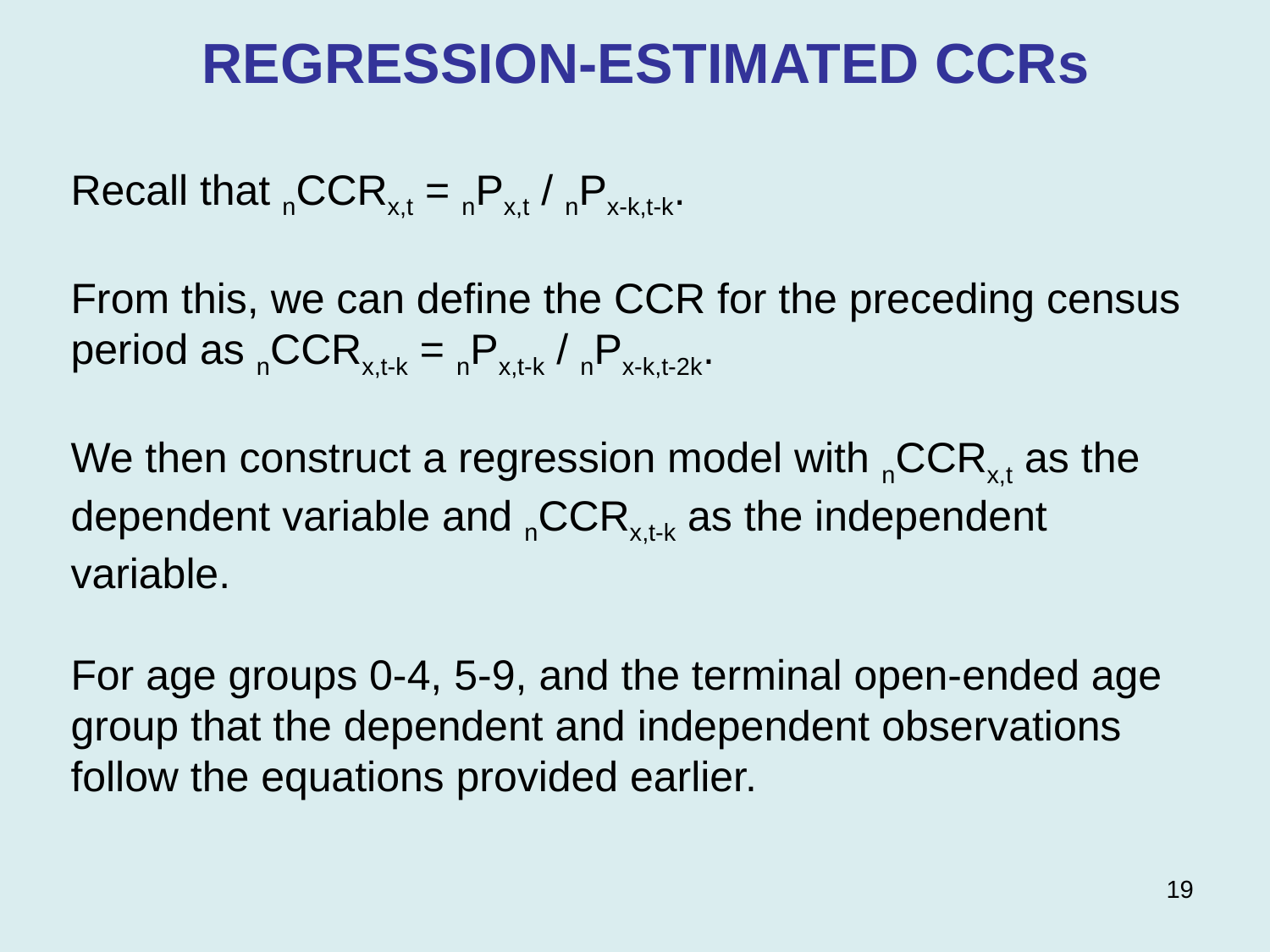

REGRESSION-ESTIMATED CCRs

Recall that nCCRx,t = nPx,t / nPx-k,t-k.

From this, we can define the CCR for the preceding census period as nCCRx,t-k = nPx,t-k / nPx-k,t-2k.

We then construct a regression model with nCCRx,t as the dependent variable and nCCRx,t-k as the independent variable.

For age groups 0-4, 5-9, and the terminal open-ended age group that the dependent and independent observations follow the equations provided earlier.
19